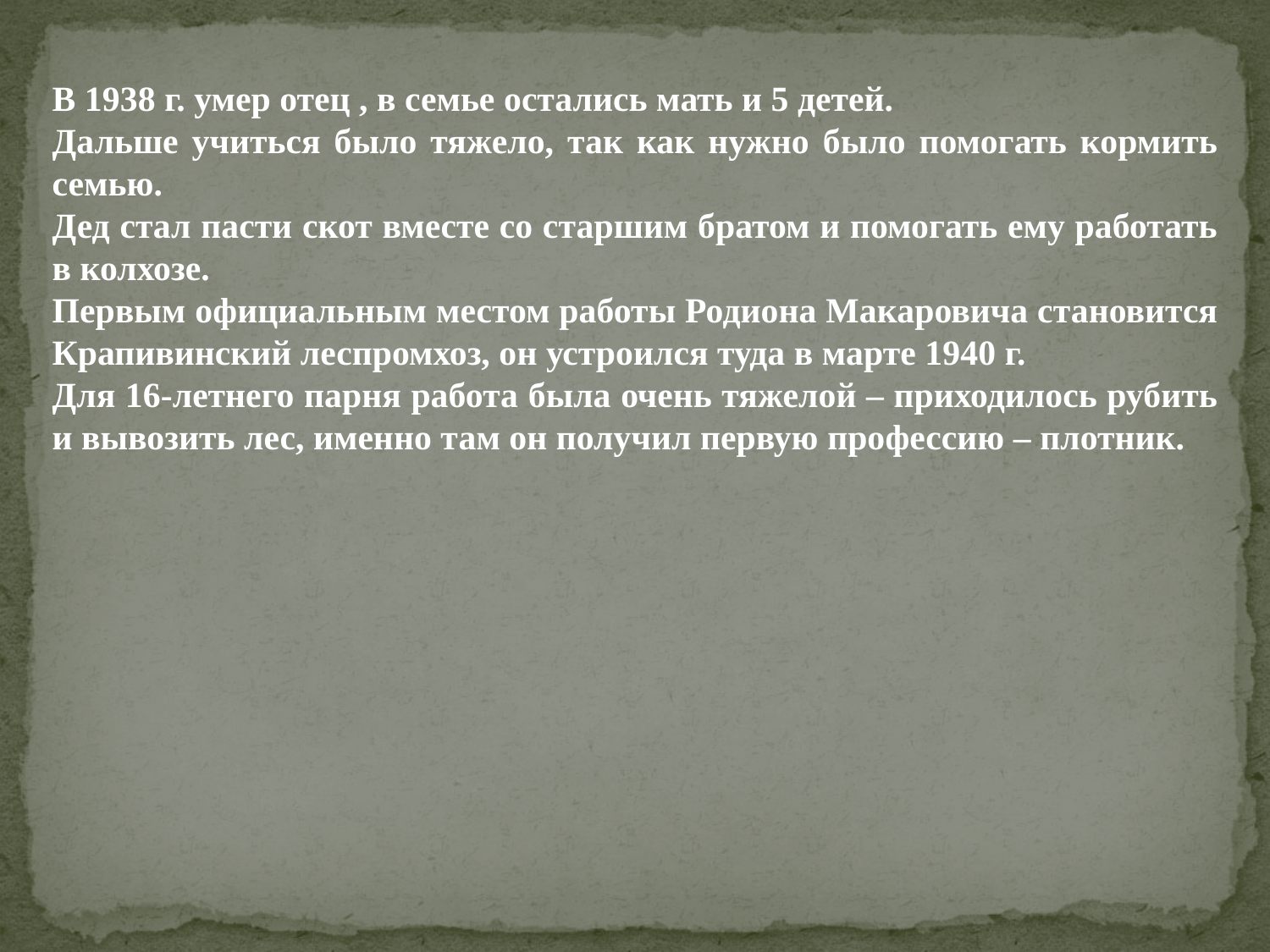

В 1938 г. умер отец , в семье остались мать и 5 детей.
Дальше учиться было тяжело, так как нужно было помогать кормить семью.
Дед стал пасти скот вместе со старшим братом и помогать ему работать в колхозе.
Первым официальным местом работы Родиона Макаровича становится Крапивинский леспромхоз, он устроился туда в марте 1940 г.
Для 16-летнего парня работа была очень тяжелой – приходилось рубить и вывозить лес, именно там он получил первую профессию – плотник.